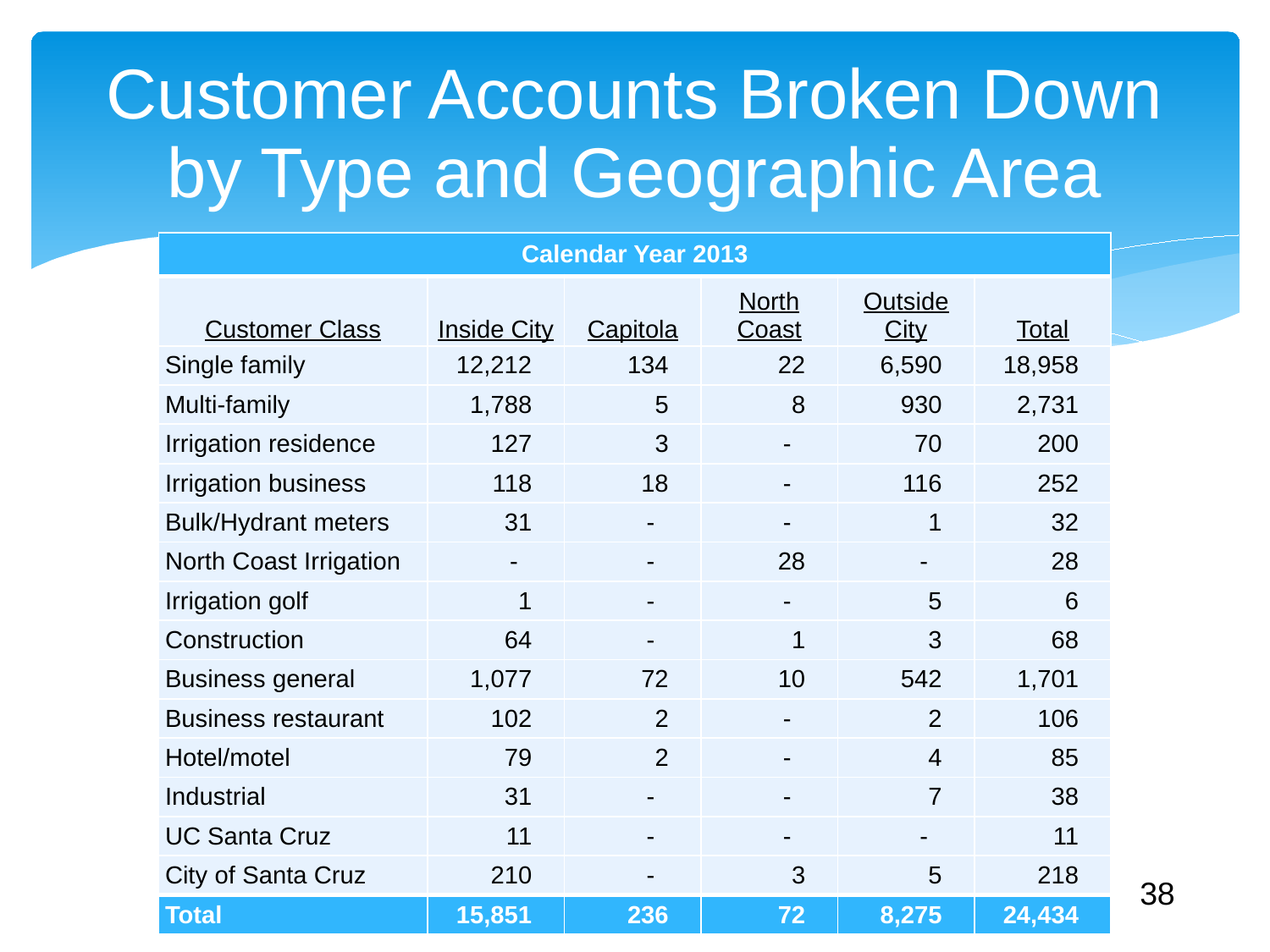

# Customer Accounts Broken Down by Type and Geographic Area
| Calendar Year 2013 |  |  |  |  |  |
| --- | --- | --- | --- | --- | --- |
| Customer Class | Inside City | Capitola | North Coast | Outside City | Total |
| Single family | 12,212 | 134 | 22 | 6,590 | 18,958 |
| Multi-family | 1,788 | 5 | 8 | 930 | 2,731 |
| Irrigation residence | 127 | 3 | - | 70 | 200 |
| Irrigation business | 118 | 18 | - | 116 | 252 |
| Bulk/Hydrant meters | 31 | - | - | 1 | 32 |
| North Coast Irrigation | - | - | 28 | - | 28 |
| Irrigation golf | 1 | - | - | 5 | 6 |
| Construction | 64 | - | 1 | 3 | 68 |
| Business general | 1,077 | 72 | 10 | 542 | 1,701 |
| Business restaurant | 102 | 2 | - | 2 | 106 |
| Hotel/motel | 79 | 2 | - | 4 | 85 |
| Industrial | 31 | - | - | 7 | 38 |
| UC Santa Cruz | 11 | - | - | - | 11 |
| City of Santa Cruz | 210 | - | 3 | 5 | 218 |
| Total | 15,851 | 236 | 72 | 8,275 | 24,434 |